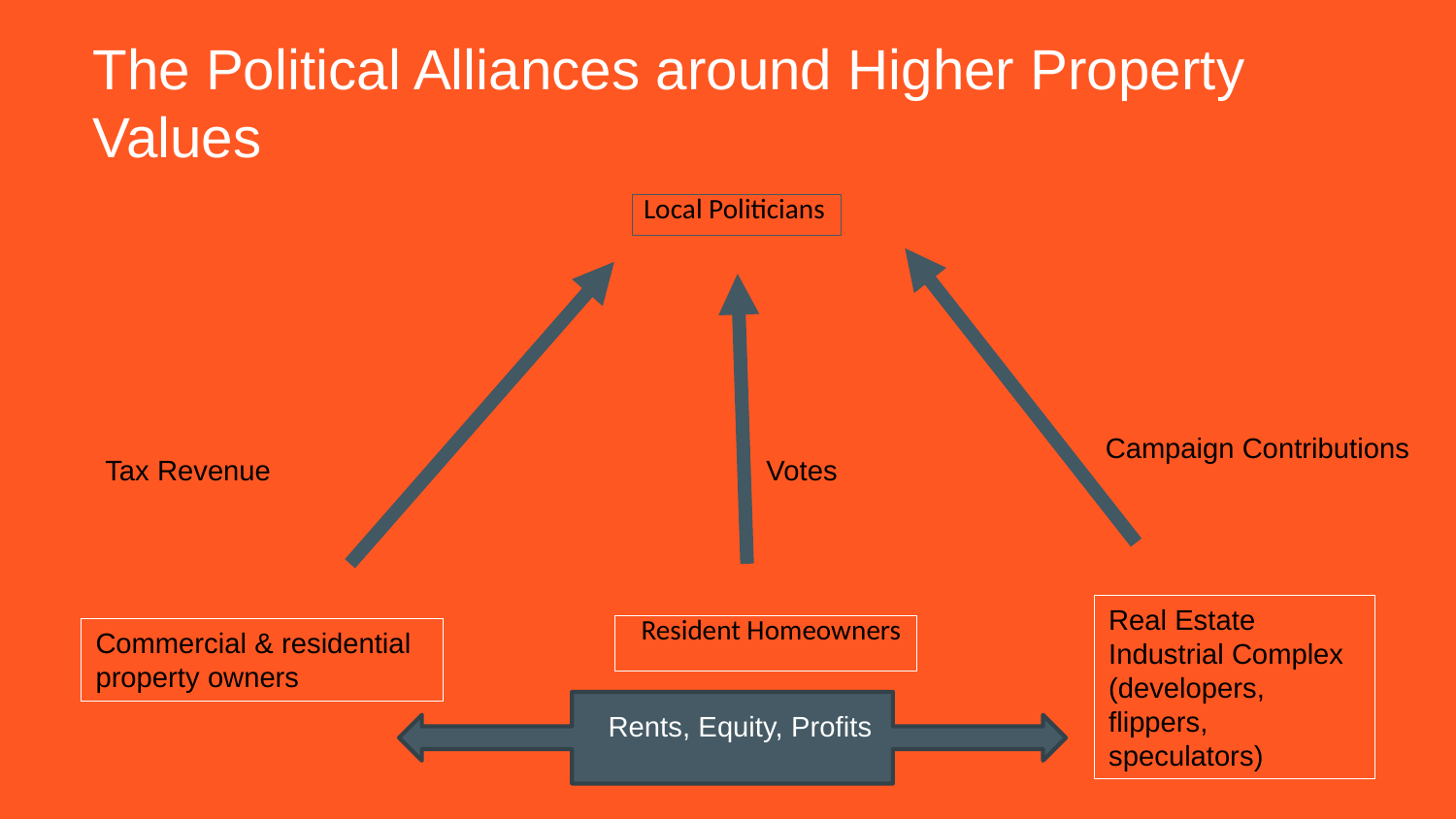

# The Political Alliances around Higher Property Values
Local Politicians

 Resident Homeowners

Campaign Contributions
Tax Revenue
Votes
Real Estate Industrial Complex (developers, flippers, speculators)
Commercial & residential property owners

Rents, Equity, Profits